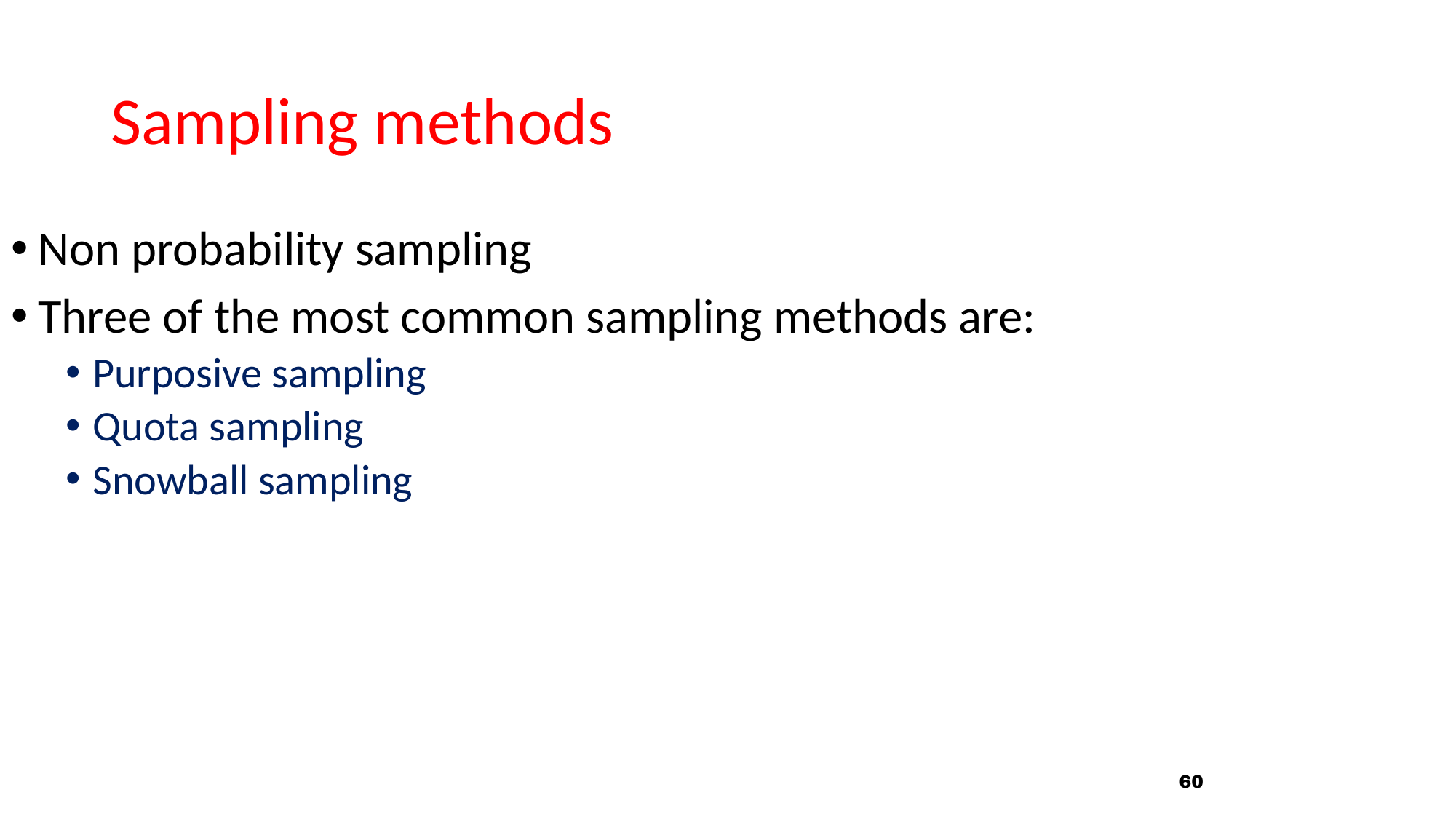

# Sampling methods
Non probability sampling
Three of the most common sampling methods are:
Purposive sampling
Quota sampling
Snowball sampling
60